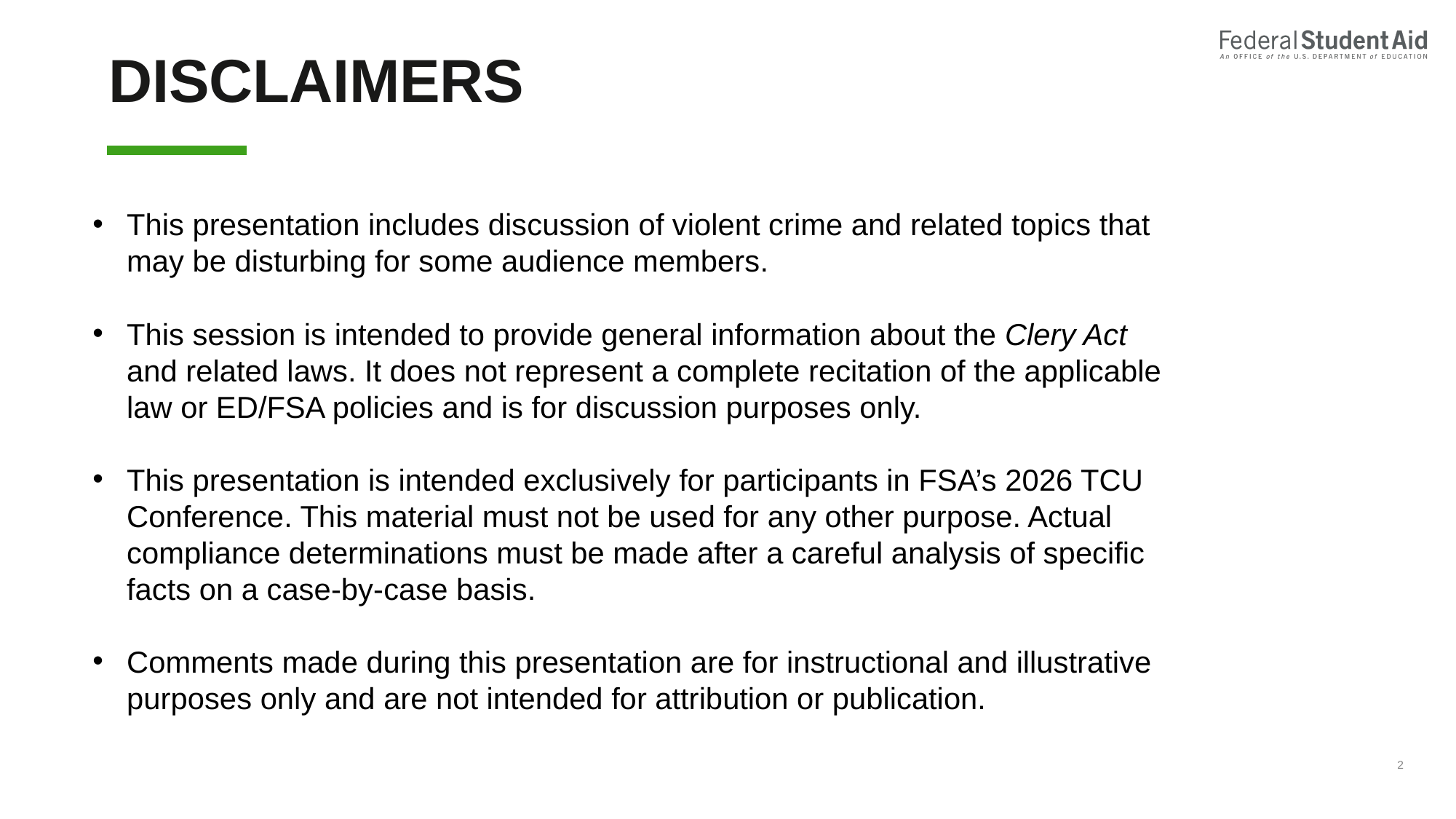

# DISCLAIMERS
This presentation includes discussion of violent crime and related topics that may be disturbing for some audience members.

This session is intended to provide general information about the Clery Act and related laws. It does not represent a complete recitation of the applicable law or ED/FSA policies and is for discussion purposes only.

This presentation is intended exclusively for participants in FSA’s 2026 TCU Conference. This material must not be used for any other purpose. Actual compliance determinations must be made after a careful analysis of specific facts on a case-by-case basis.

Comments made during this presentation are for instructional and illustrative purposes only and are not intended for attribution or publication.
2